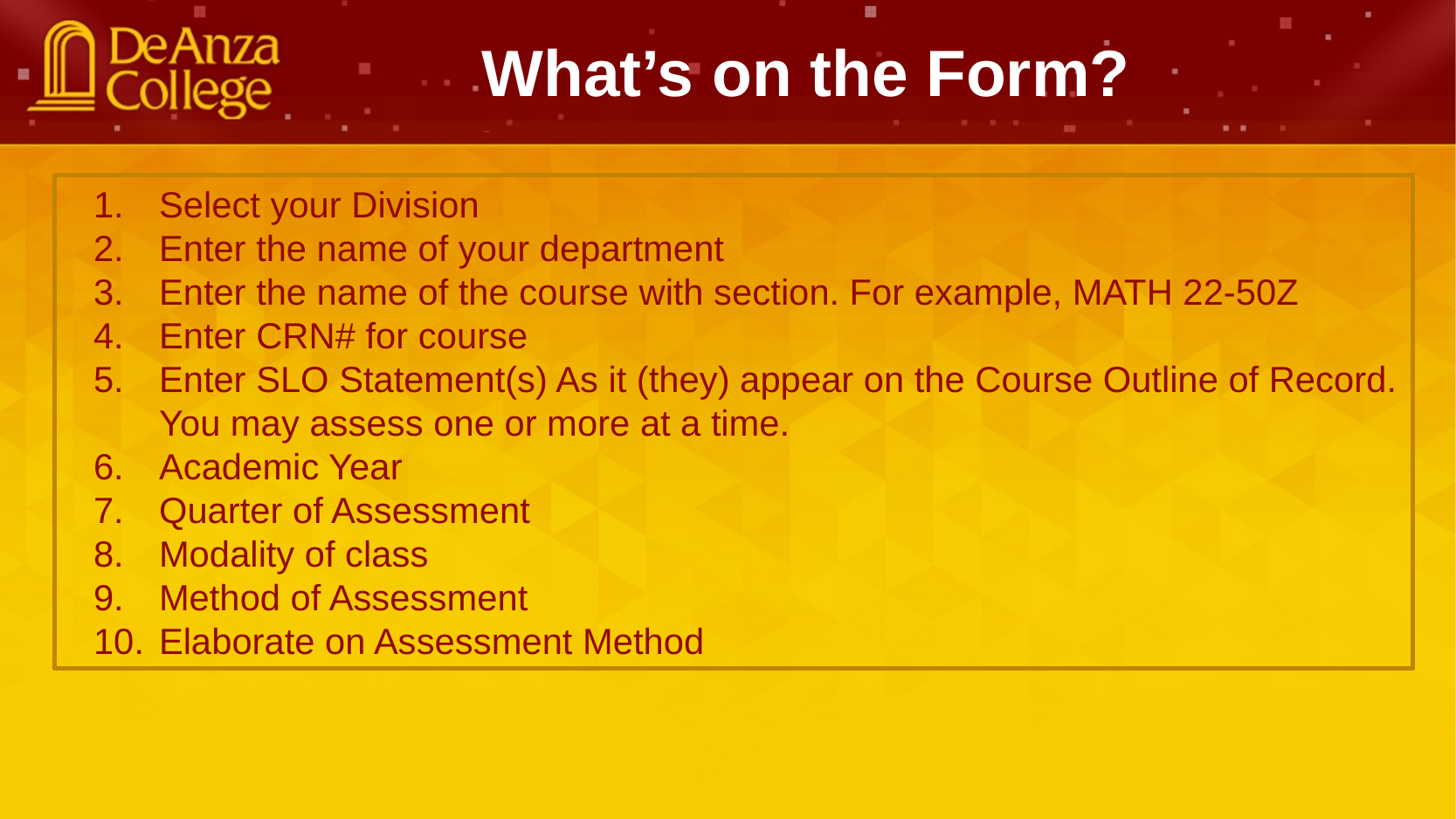

What’s on the Form?
Select your Division
Enter the name of your department
Enter the name of the course with section. For example, MATH 22-50Z
Enter CRN# for course
Enter SLO Statement(s) As it (they) appear on the Course Outline of Record. You may assess one or more at a time.
Academic Year
Quarter of Assessment
Modality of class
Method of Assessment
Elaborate on Assessment Method